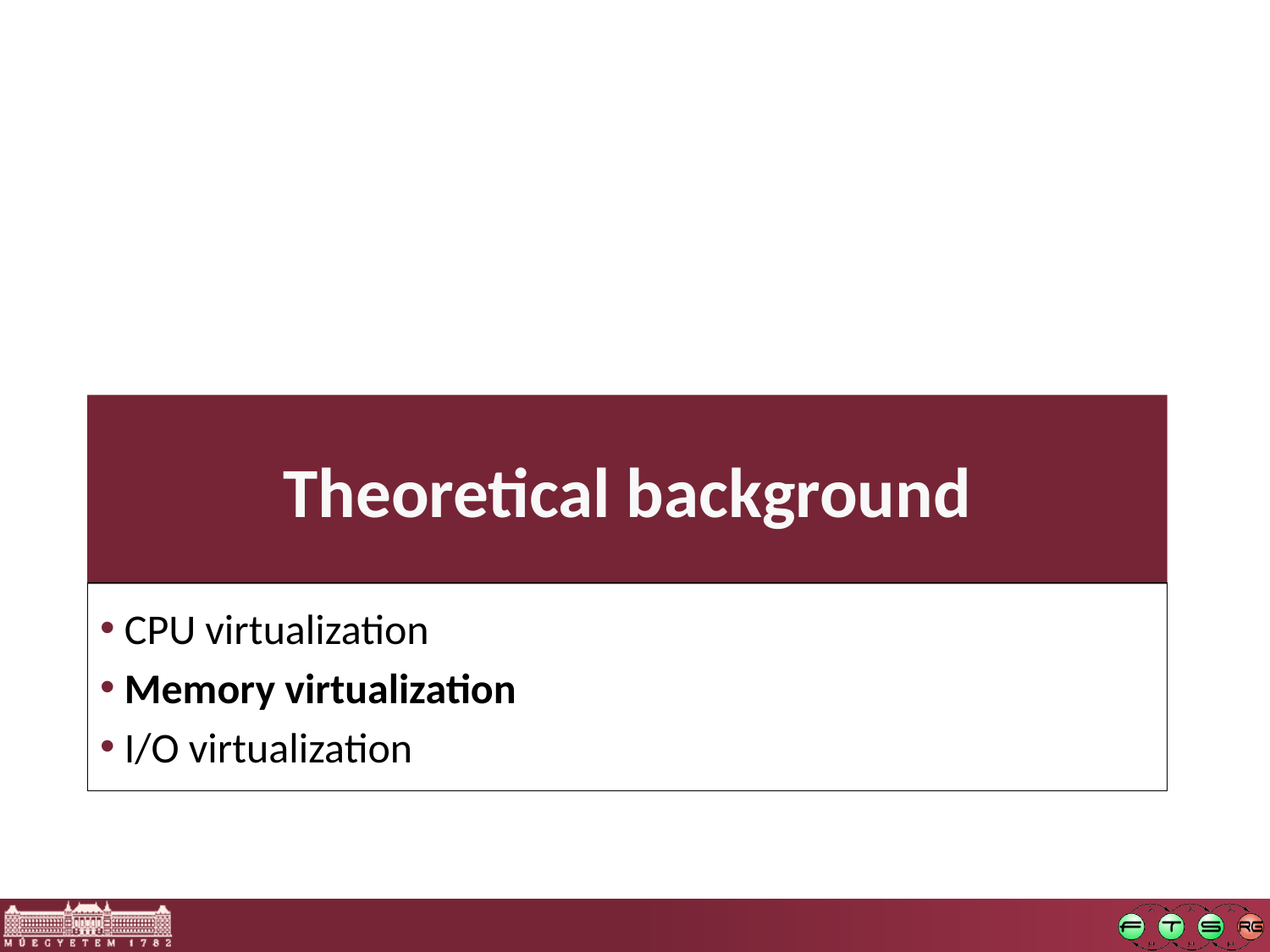

# Theoretical background
 CPU virtualization
 Memory virtualization
 I/O virtualization